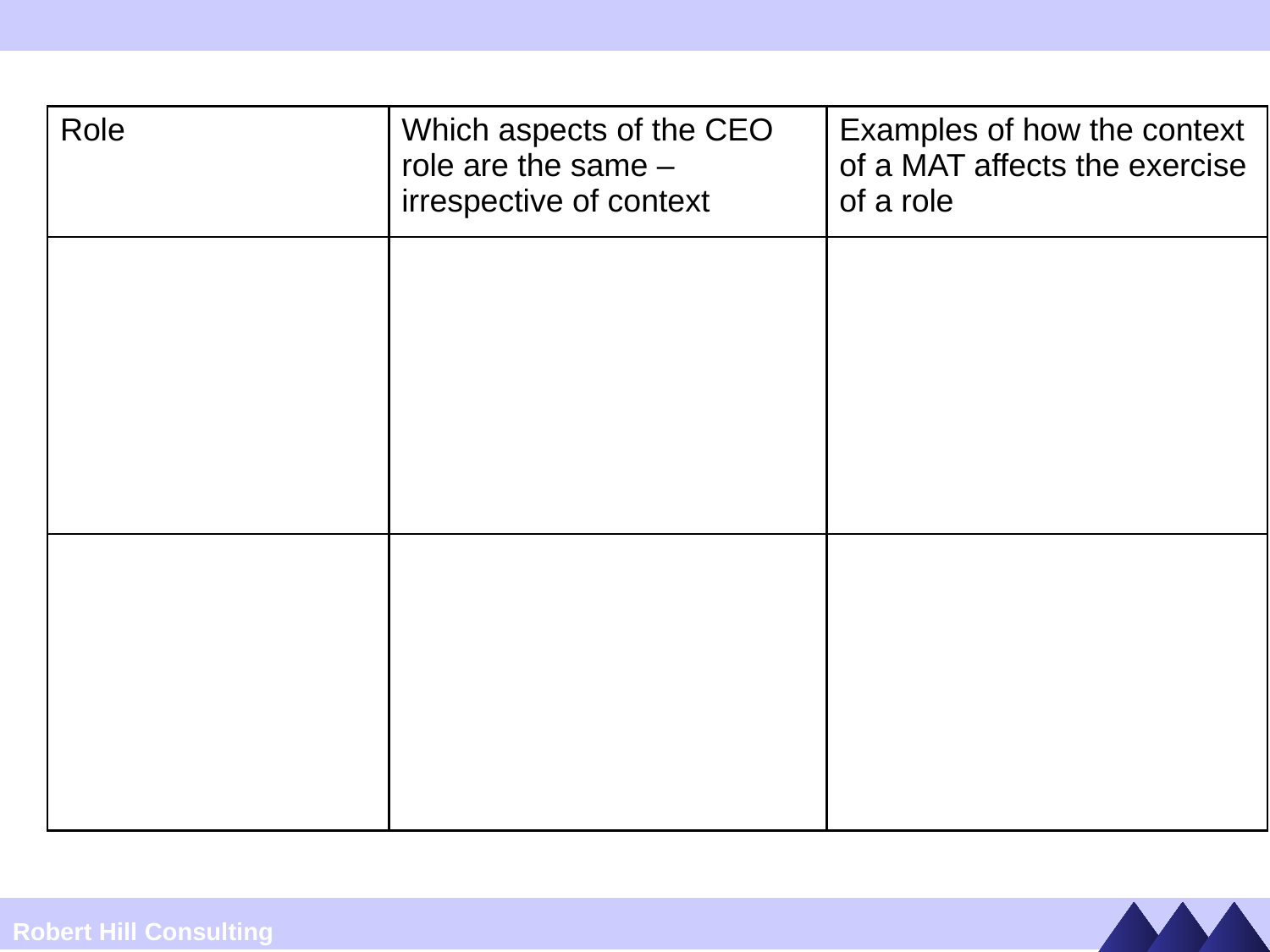

| Role | Which aspects of the CEO role are the same – irrespective of context | Examples of how the context of a MAT affects the exercise of a role |
| --- | --- | --- |
|  |  |  |
|  |  |  |